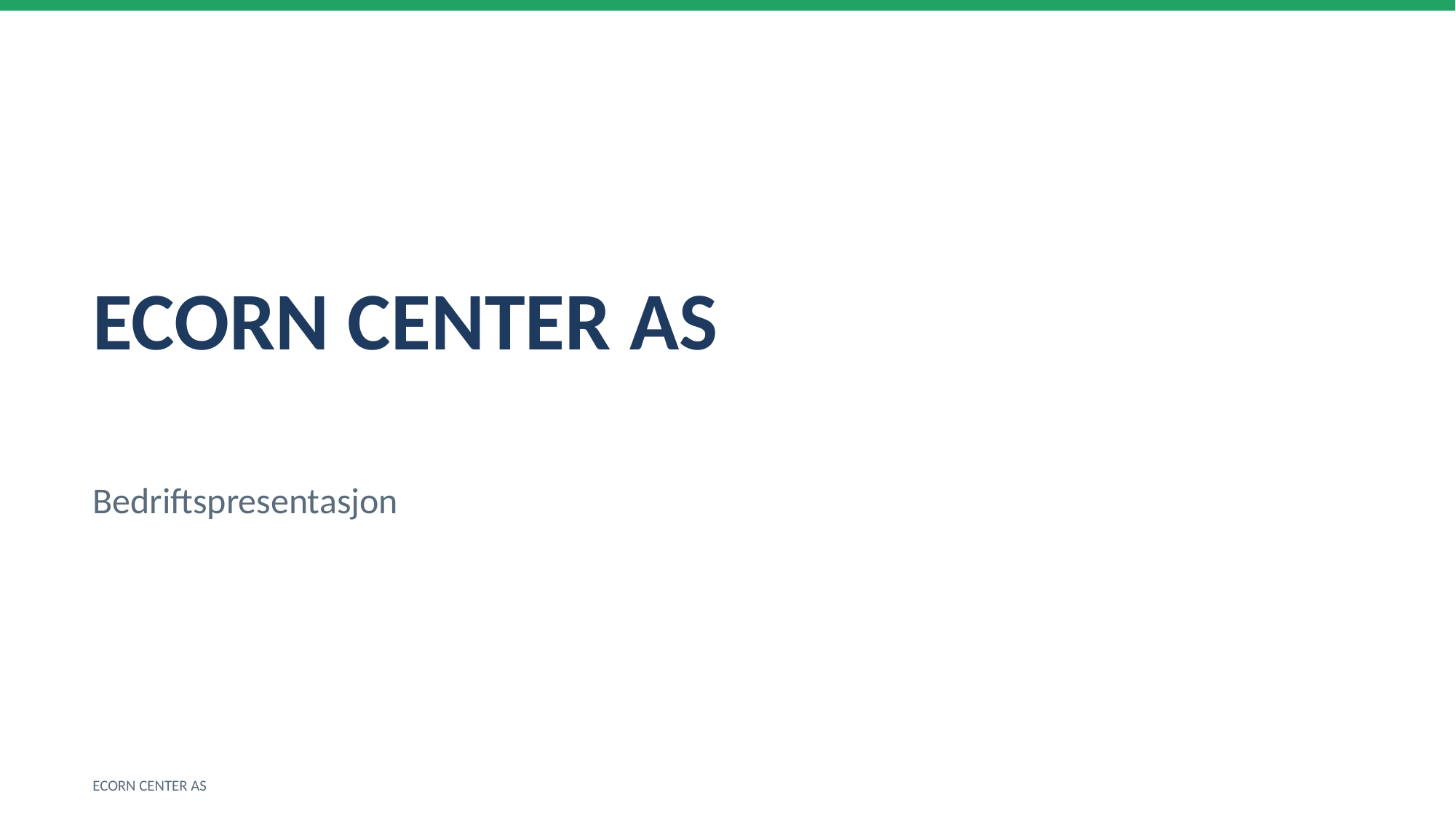

ECORN CENTER AS
Bedriftspresentasjon
ECORN CENTER AS